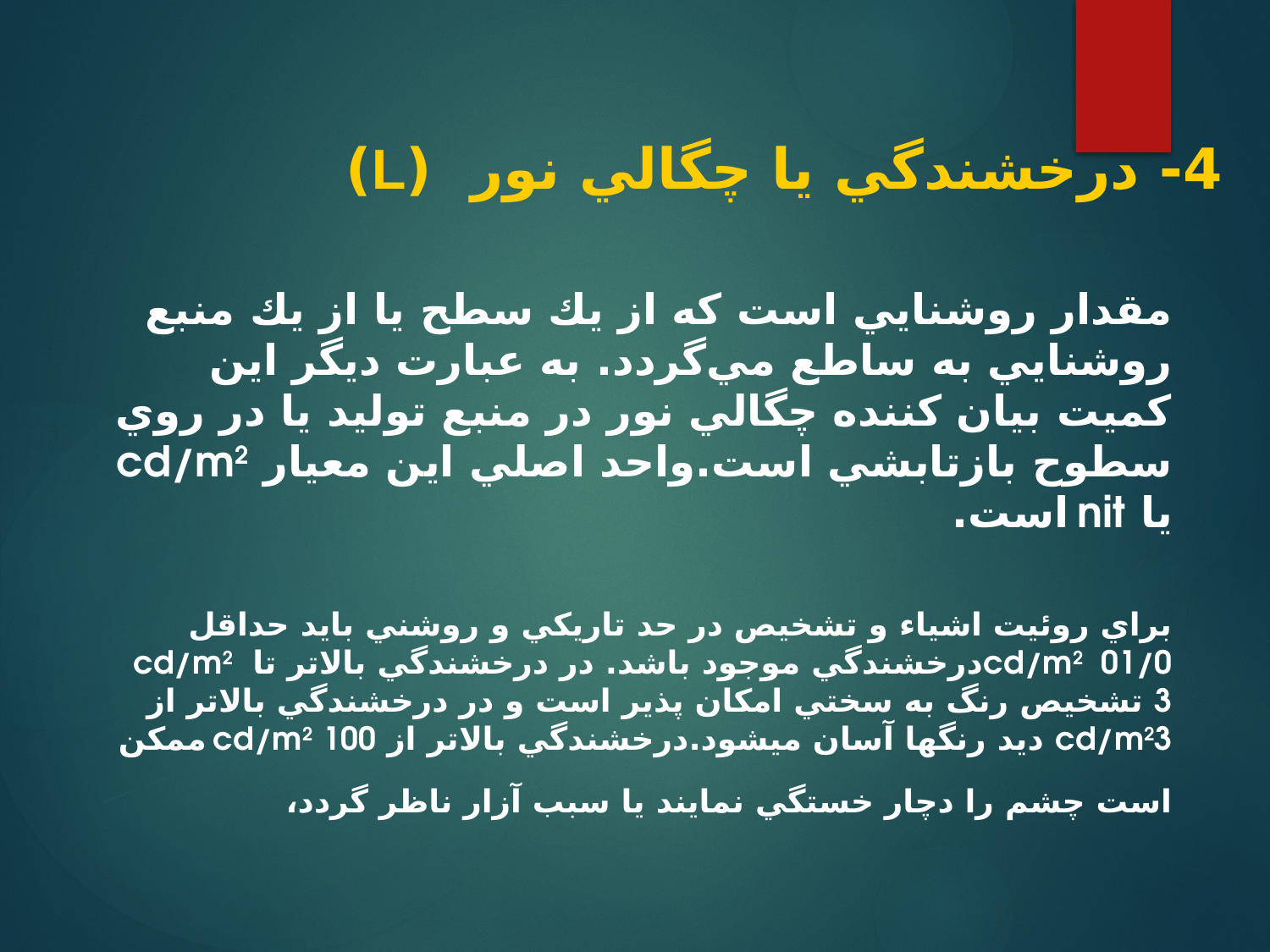

4- درخشندگي يا چگالي نور  (L)
# مقدار روشنايي است كه از يك سطح يا از يك منبع روشنايي به ساطع مي‌گردد. به عبارت ديگر اين كميت بيان كننده چگالي نور در منبع توليد يا در روي سطوح بازتابشي است.واحد اصلي اين معيار cd/m2 يا nit است. براي روئيت اشياء و تشخيص در حد تاريكي و روشني بايد حداقل cd/m2  01/0درخشندگي موجود باشد. در درخشندگي بالاتر تا cd/m2  3 تشخيص رنگ به سختي امكان پذير است و در درخشندگي بالاتر از cd/m23 ديد رنگها آسان مي‏شود.درخشندگي بالاتر از cd/m2  100 ممكن است چشم را دچار خستگي نمايند يا سبب آزار ناظر گردد،